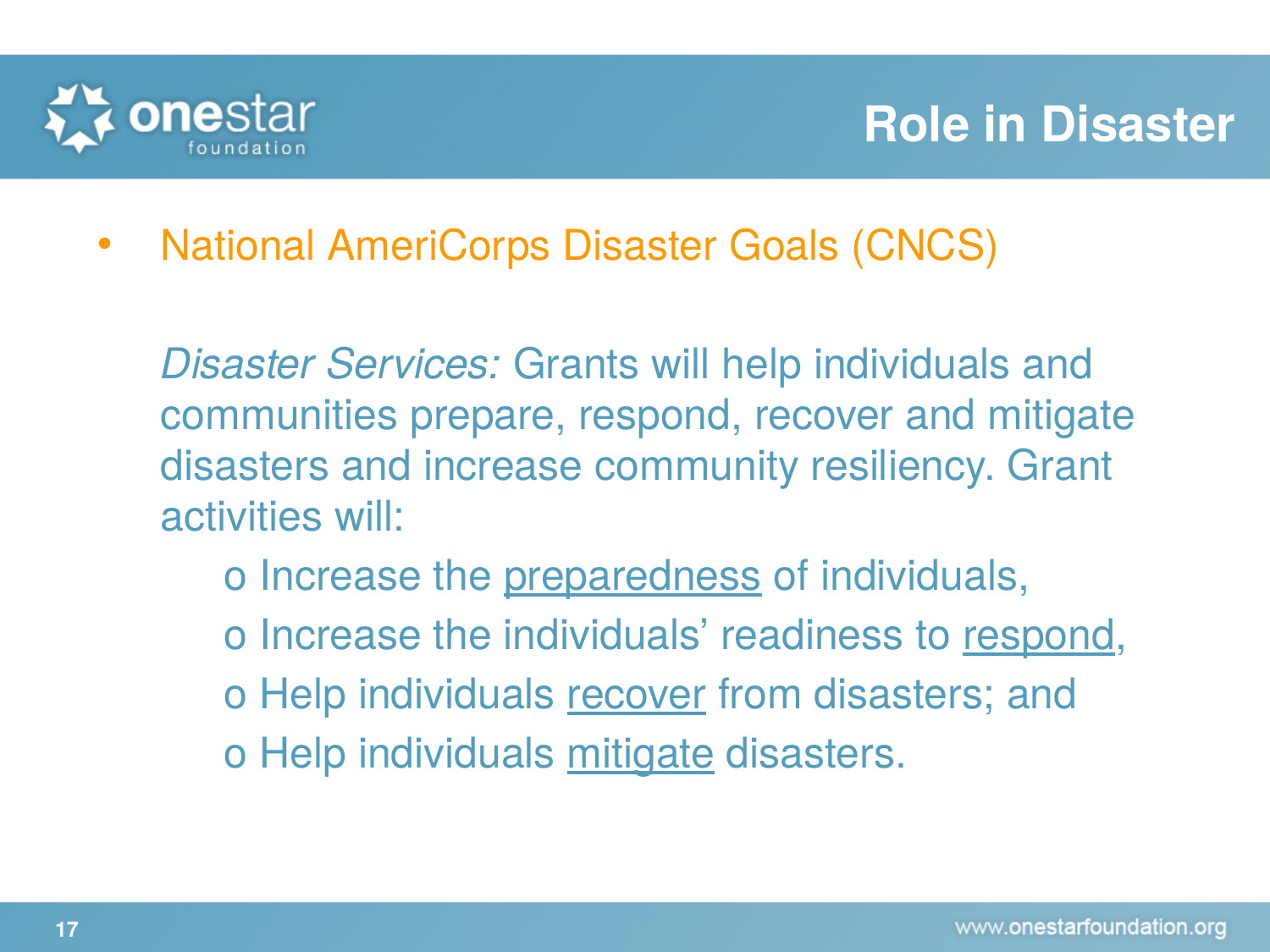

Role in Disaster
National AmeriCorps Disaster Goals (CNCS)

Disaster Services: Grants will help individuals and communities prepare, respond, recover and mitigate disasters and increase community resiliency. Grant activities will:
	o Increase the preparedness of individuals,
	o Increase the individuals’ readiness to respond,
	o Help individuals recover from disasters; and
	o Help individuals mitigate disasters.

17